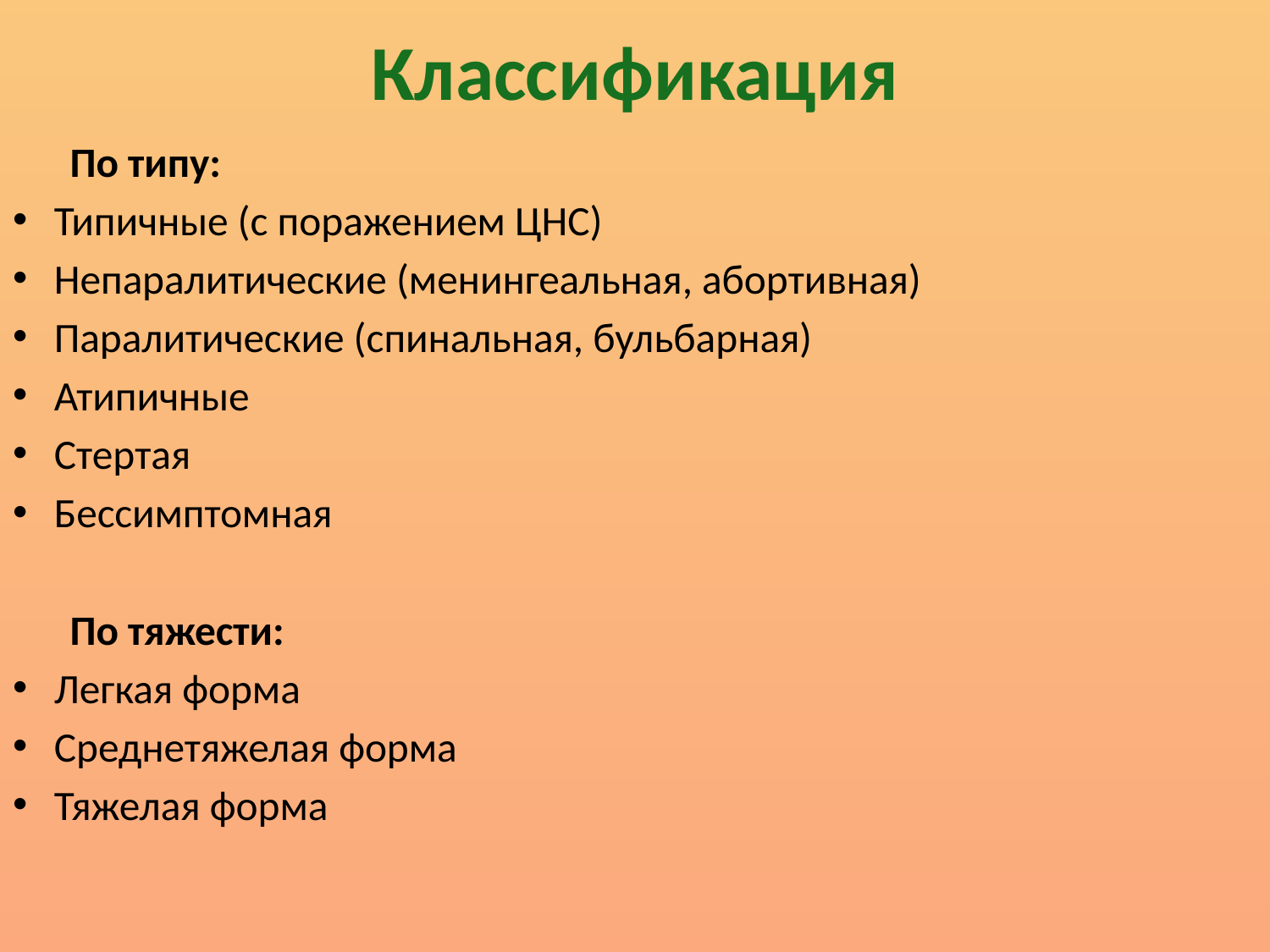

# Классификация
      По типу:
Типичные (с поражением ЦНС)
Непаралитические (менингеальная, абортивная)
Паралитические (спинальная, бульбарная)
Атипичные
Стертая
Бессимптомная

      По тяжести:
Легкая форма
Среднетяжелая форма
Тяжелая форма